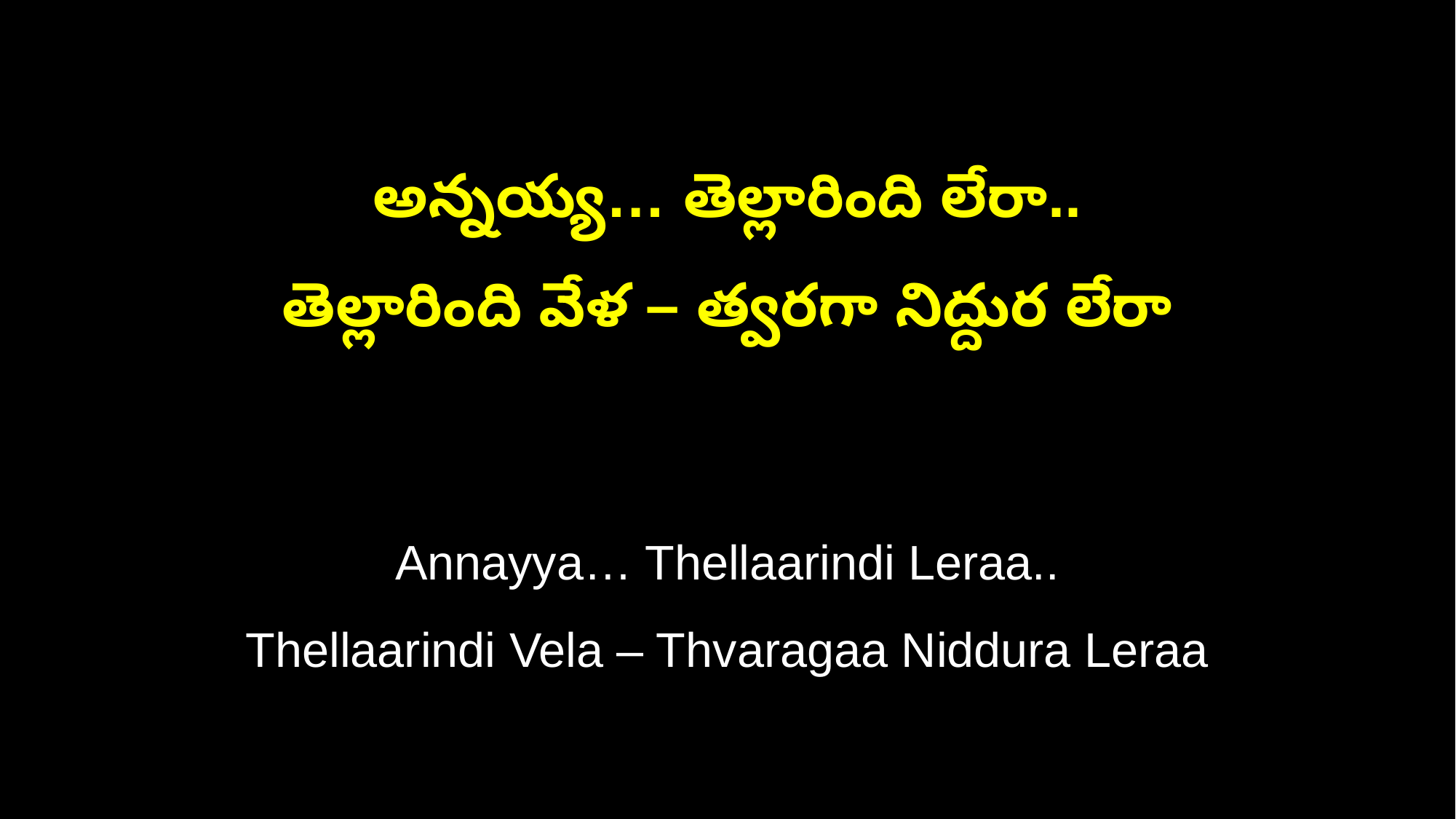

అన్నయ్య… తెల్లారింది లేరా..
తెల్లారింది వేళ – త్వరగా నిద్దుర లేరా
Annayya… Thellaarindi Leraa..
Thellaarindi Vela – Thvaragaa Niddura Leraa